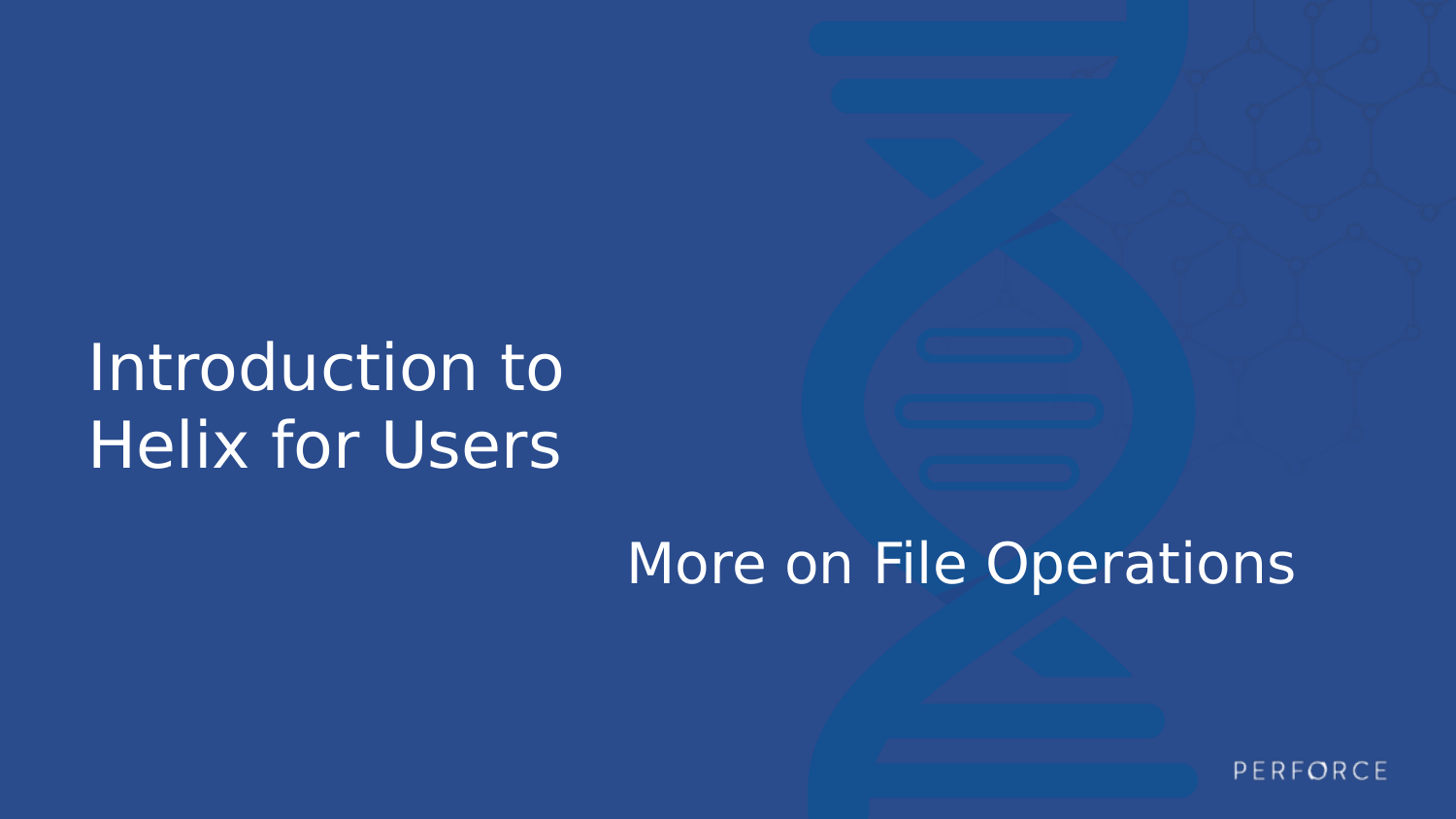

# Introduction to Helix for Users
More on File Operations